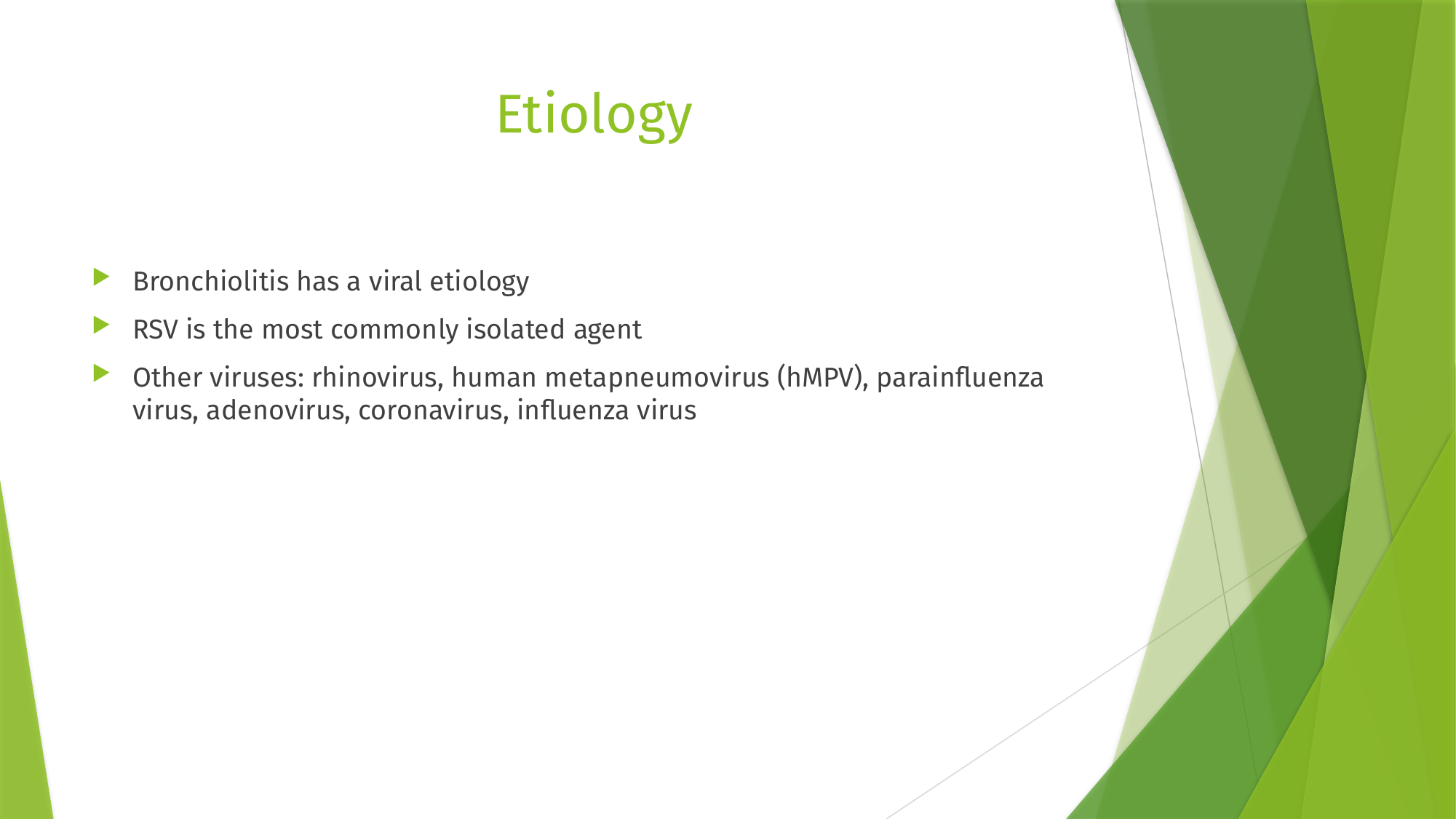

# Etiology
Bronchiolitis has a viral etiology
RSV is the most commonly isolated agent
Other viruses: rhinovirus, human metapneumovirus (hMPV), parainfluenza virus, adenovirus, coronavirus, influenza virus